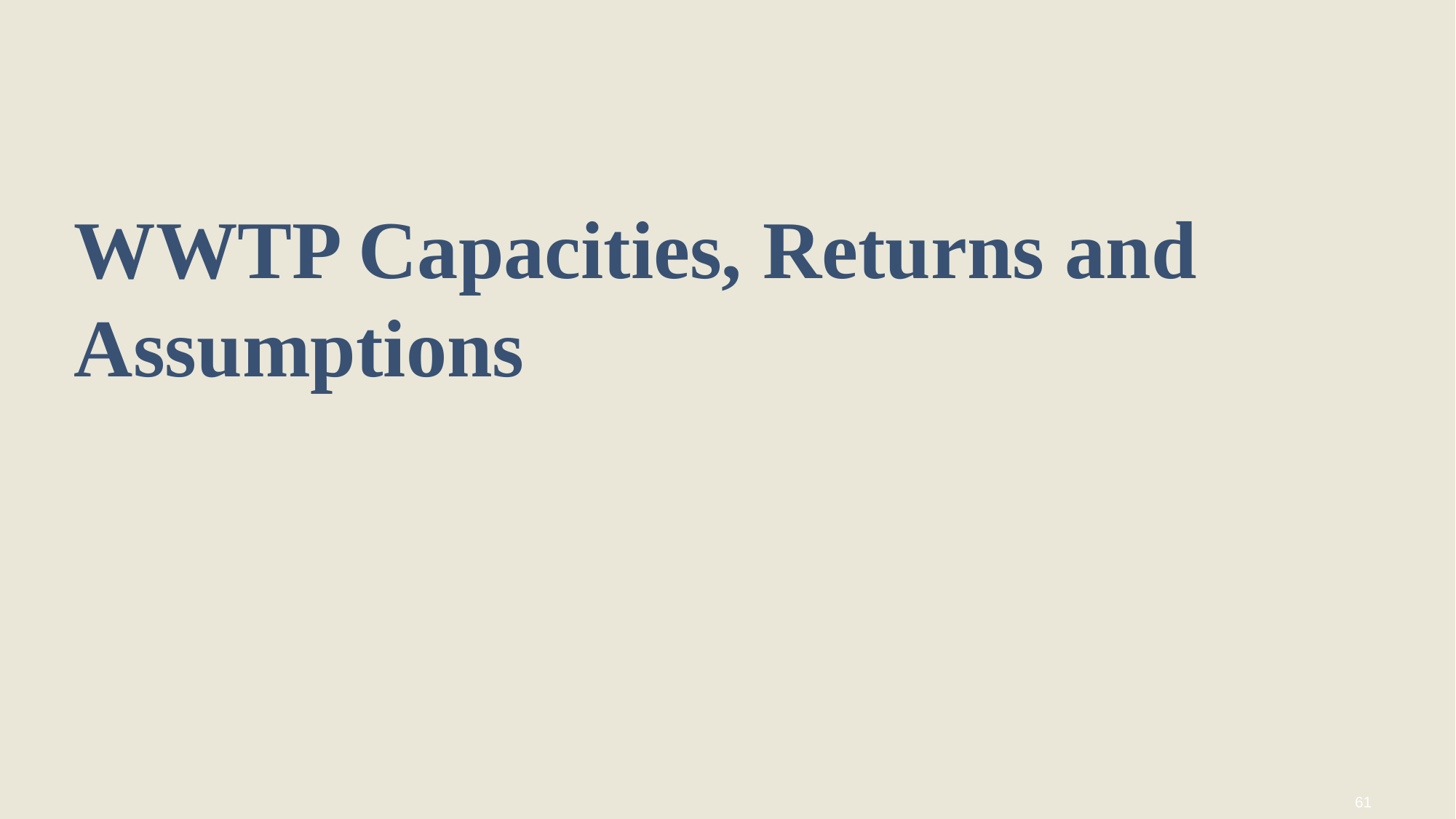

# WWTP Capacities, Returns and Assumptions

61